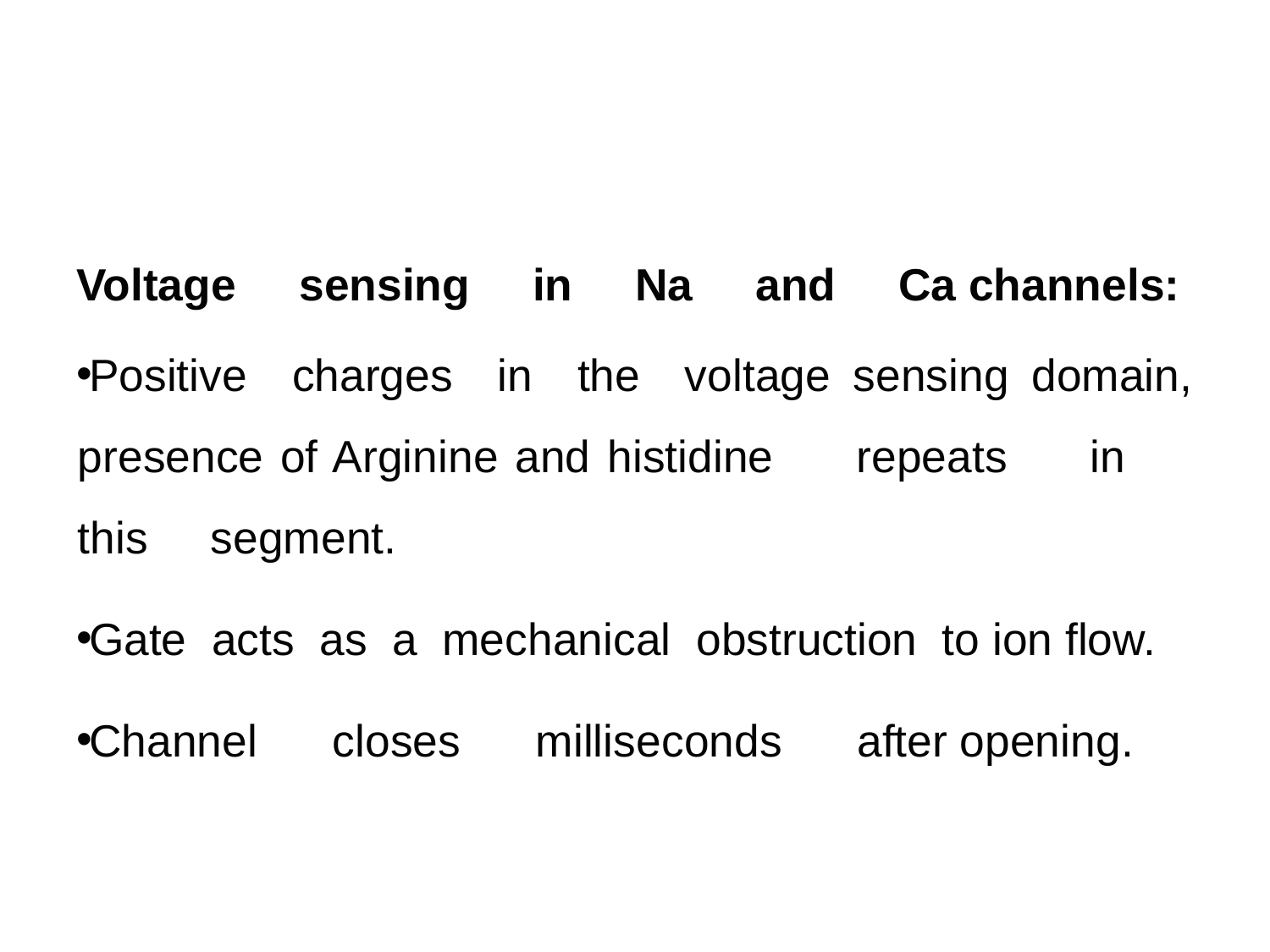

#
Voltage     sensing     in     Na     and     Ca channels:
Positive  charges  in  the  voltage sensing domain, presence of Arginine and histidine     repeats     in     this     segment.
Gate  acts  as  a  mechanical  obstruction  to ion flow.
Channel      closes      milliseconds      after opening.